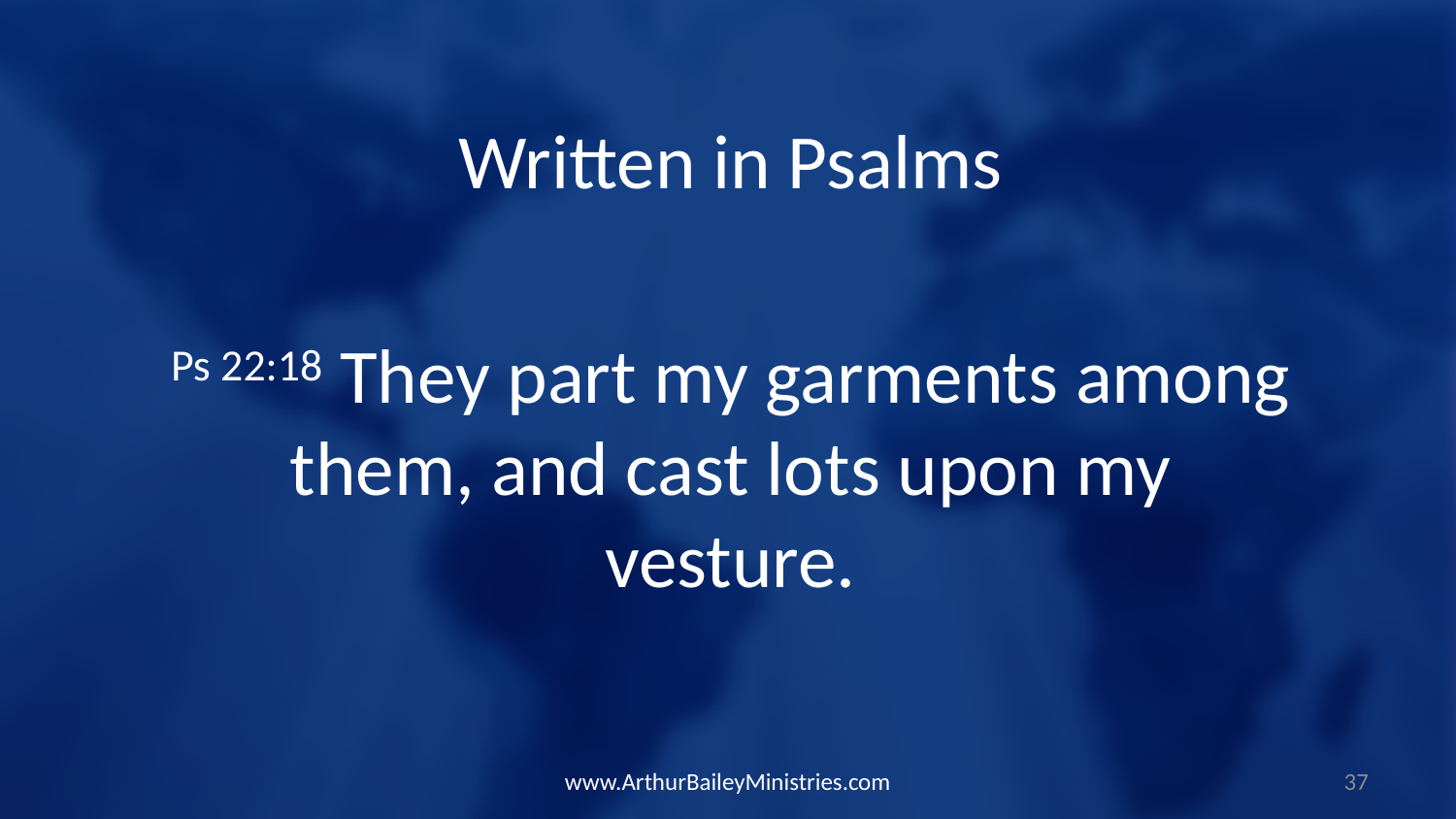

Written in Psalms

Ps 22:18 They part my garments among them, and cast lots upon my vesture.

www.ArthurBaileyMinistries.com
37